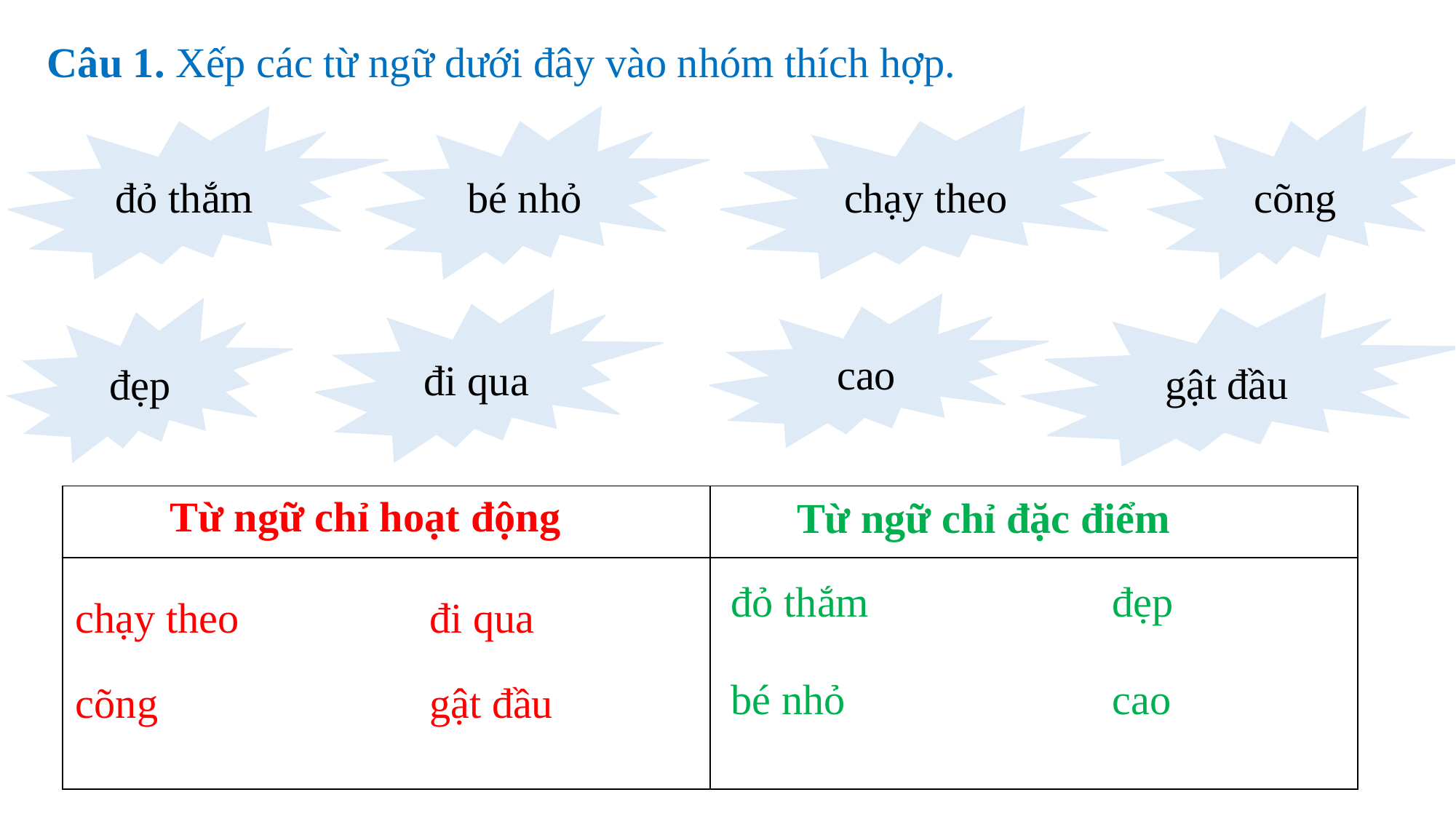

Câu 1. Xếp các từ ngữ dưới đây vào nhóm thích hợp.
cõng
chạy theo
đỏ thắm
bé nhỏ
đi qua
gật đầu
cao
đẹp
Từ ngữ chỉ hoạt động
Từ ngữ chỉ đặc điểm
|  |  |
| --- | --- |
|  |  |
đỏ thắm
đẹp
chạy theo
đi qua
bé nhỏ
cao
cõng
gật đầu